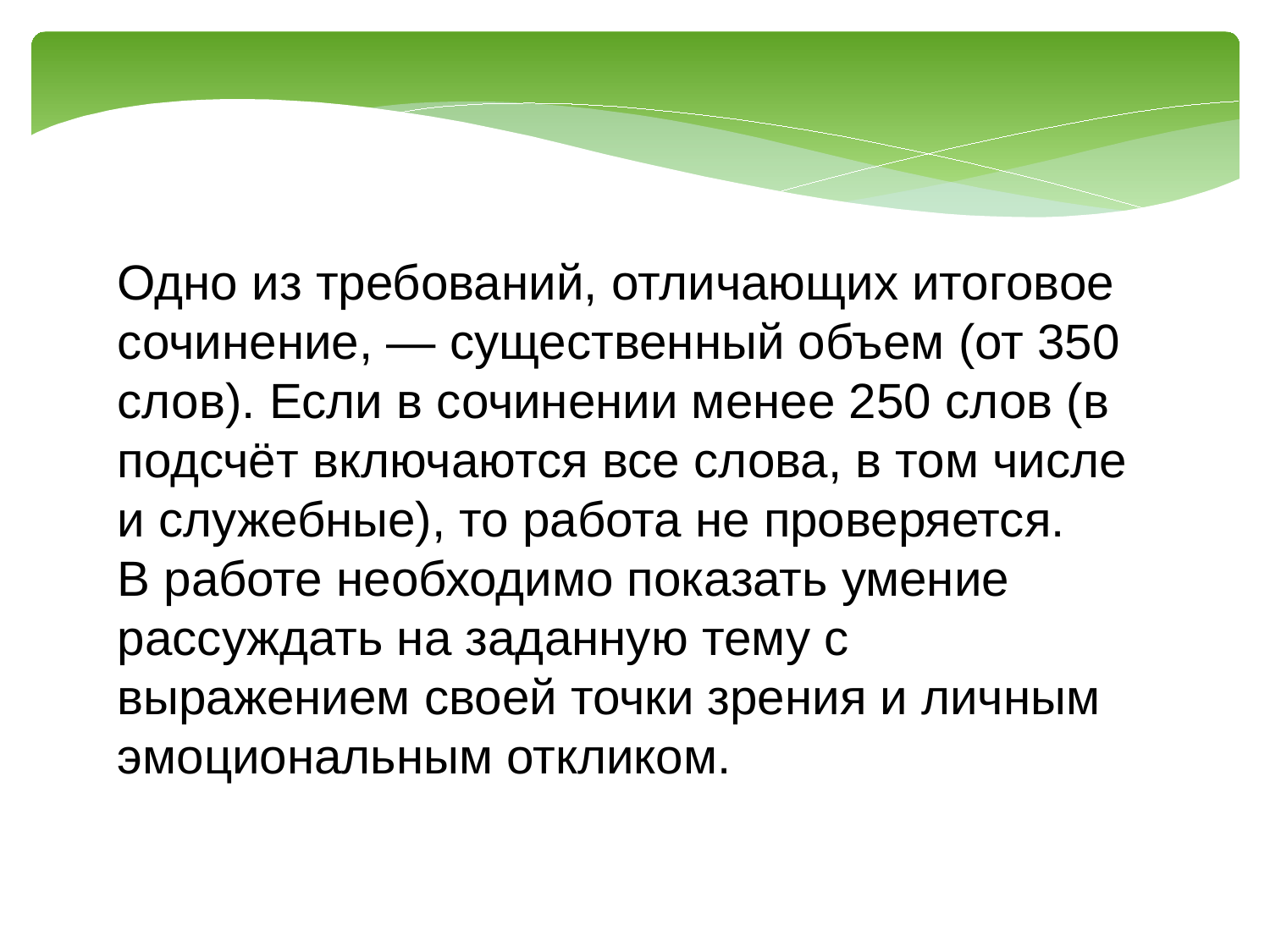

Одно из требований, отличающих итоговое сочинение, — существенный объем (от 350 слов). Если в сочинении менее 250 слов (в подсчёт включаются все слова, в том числе и служебные), то работа не проверяется.
В работе необходимо показать умение рассуждать на заданную тему c выражением своей точки зрения и личным эмоциональным откликом.